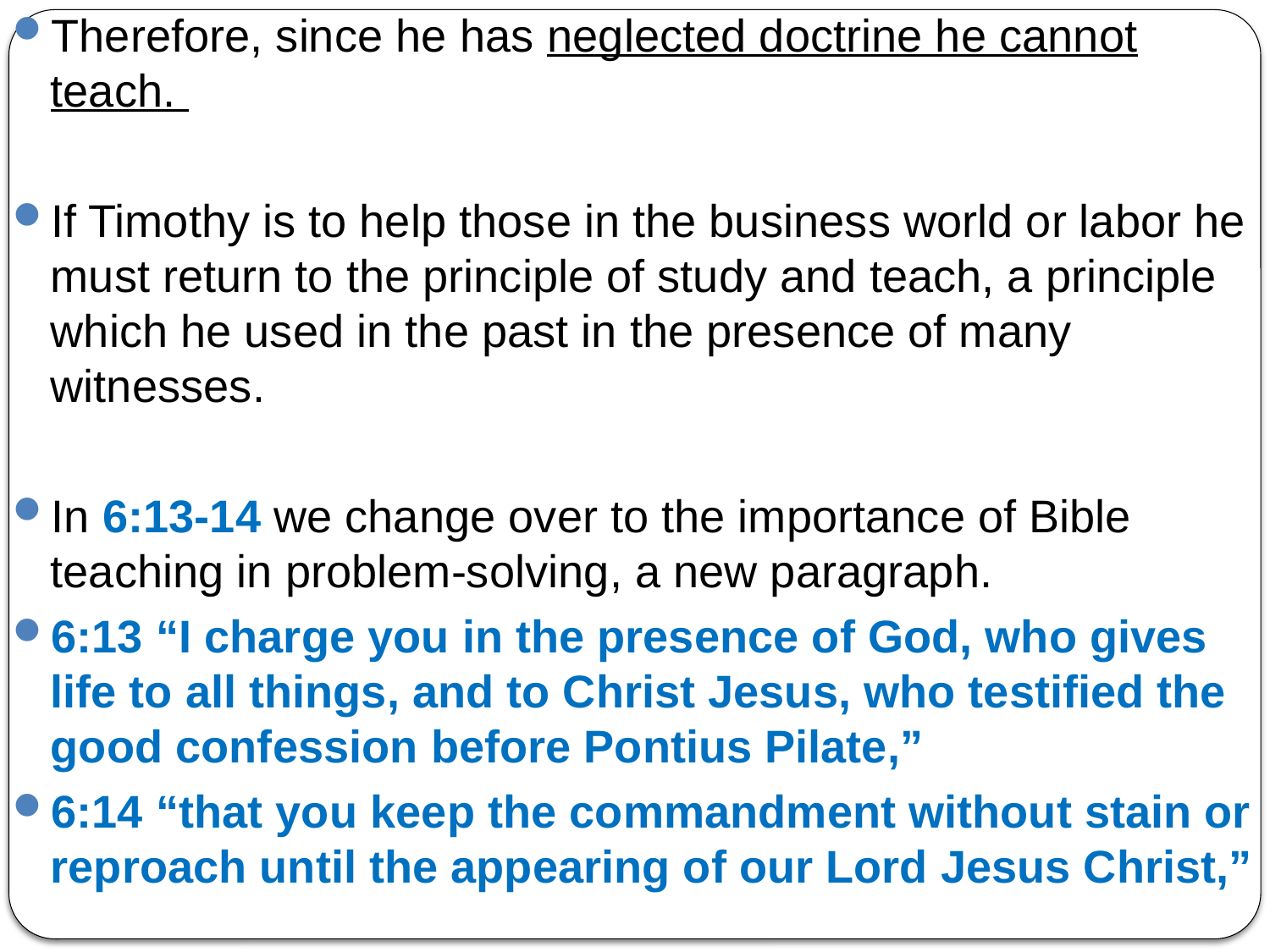

Therefore, since he has neglected doctrine he cannot teach.

If Timothy is to help those in the business world or labor he must return to the principle of study and teach, a principle which he used in the past in the presence of many witnesses.

In 6:13-14 we change over to the importance of Bible teaching in problem-solving, a new paragraph.
6:13 “I charge you in the presence of God, who gives life to all things, and to Christ Jesus, who testified the good confession before Pontius Pilate,”
6:14 “that you keep the commandment without stain or reproach until the appearing of our Lord Jesus Christ,”